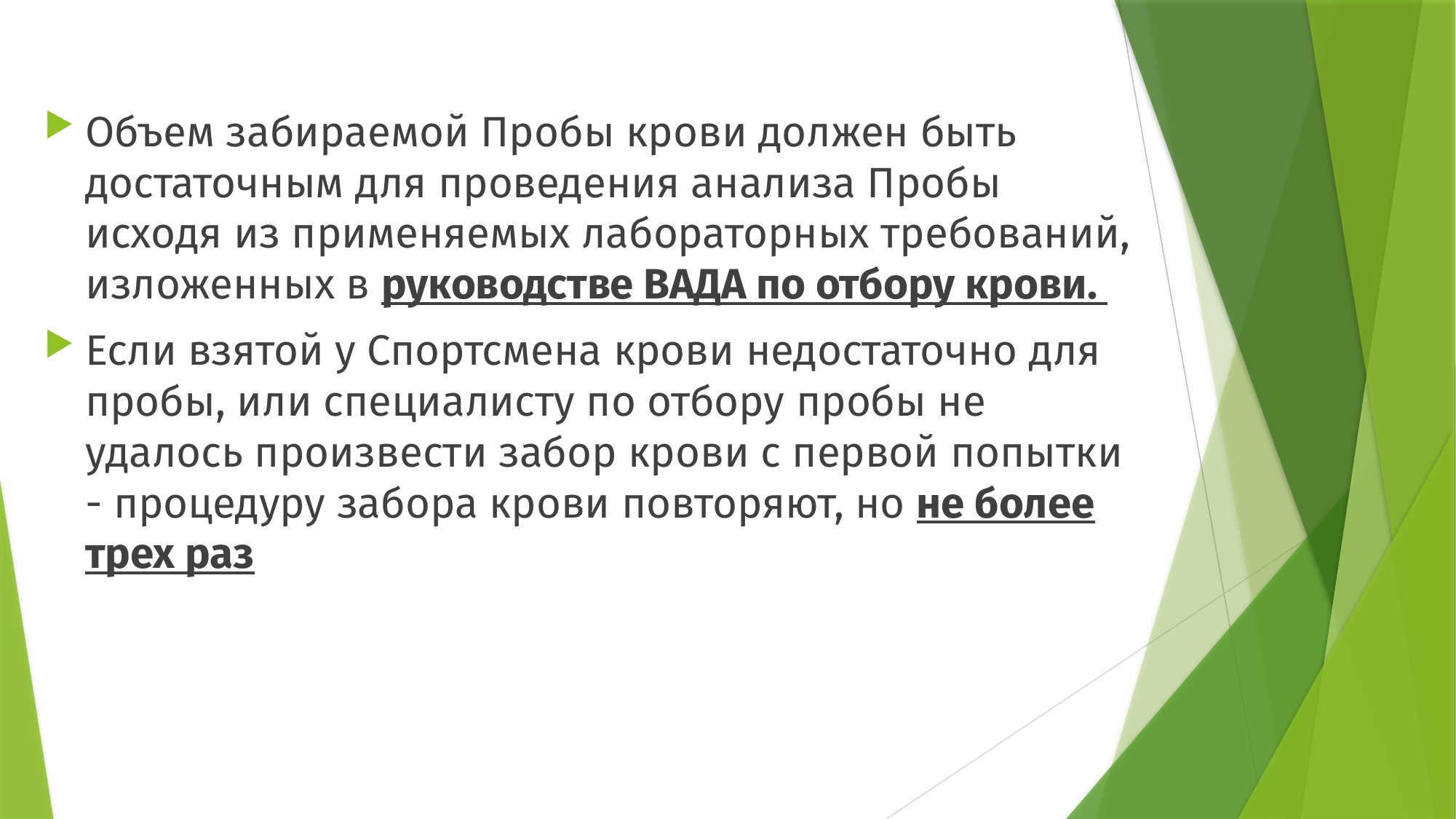

Объем забираемой Пробы крови должен быть достаточным для проведения анализа Пробы исходя из применяемых лабораторных требований, изложенных в руководстве ВАДА по отбору крови.
Если взятой у Спортсмена крови недостаточно для пробы, или специалисту по отбору пробы не удалось произвести забор крови с первой попытки - процедуру забора крови повторяют, но не более трех раз